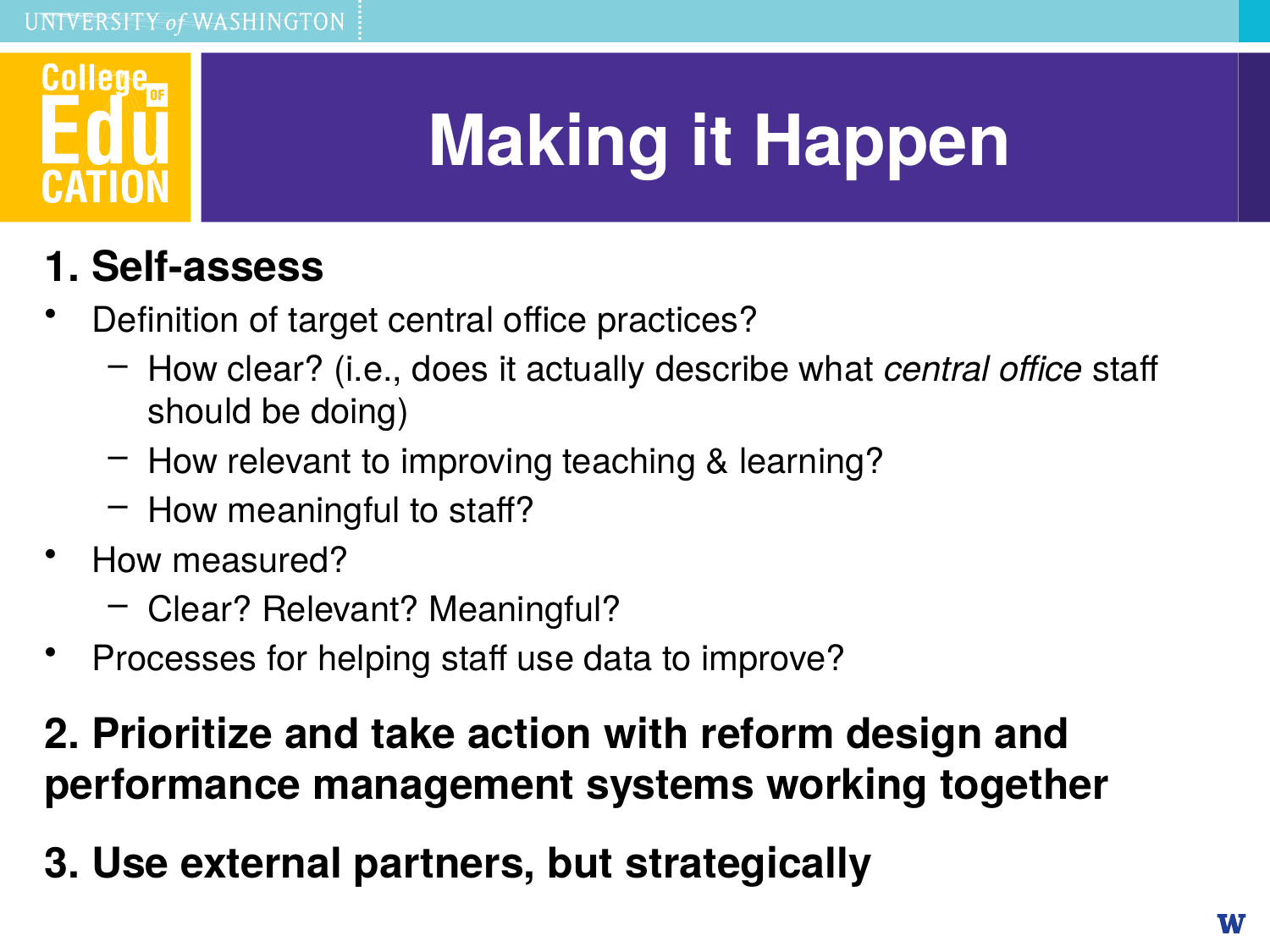

# Making it Happen
1. Self-assess
Definition of target central office practices?
How clear? (i.e., does it actually describe what central office staff should be doing)
How relevant to improving teaching & learning?
How meaningful to staff?
How measured?
Clear? Relevant? Meaningful?
Processes for helping staff use data to improve?

2. Prioritize and take action with reform design and performance management systems working together

3. Use external partners, but strategically